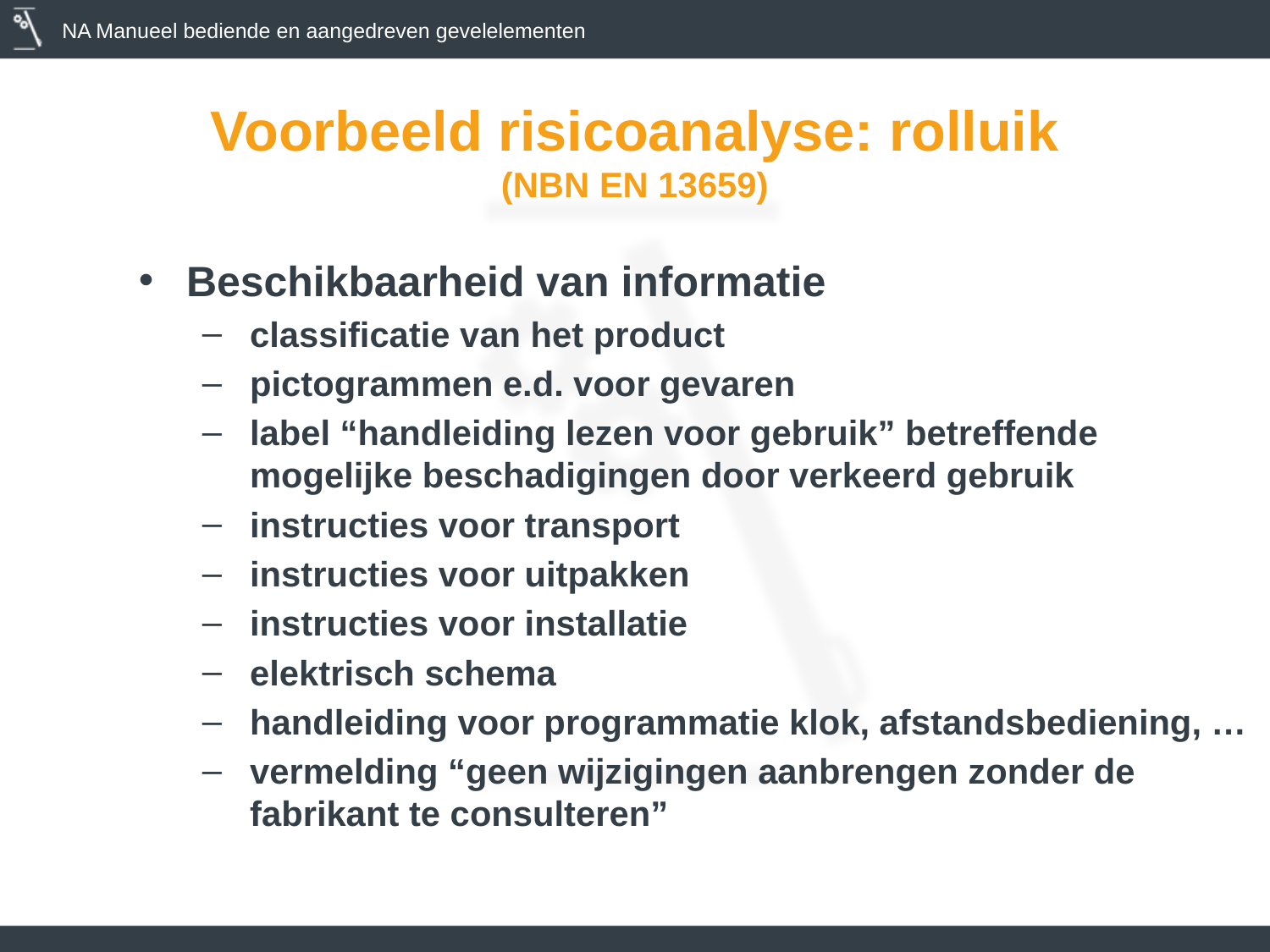

# Voorbeeld risicoanalyse: rolluik (NBN EN 13659)
Beschikbaarheid van informatie
classificatie van het product
pictogrammen e.d. voor gevaren
label “handleiding lezen voor gebruik” betreffende mogelijke beschadigingen door verkeerd gebruik
instructies voor transport
instructies voor uitpakken
instructies voor installatie
elektrisch schema
handleiding voor programmatie klok, afstandsbediening, …
vermelding “geen wijzigingen aanbrengen zonder de fabrikant te consulteren”